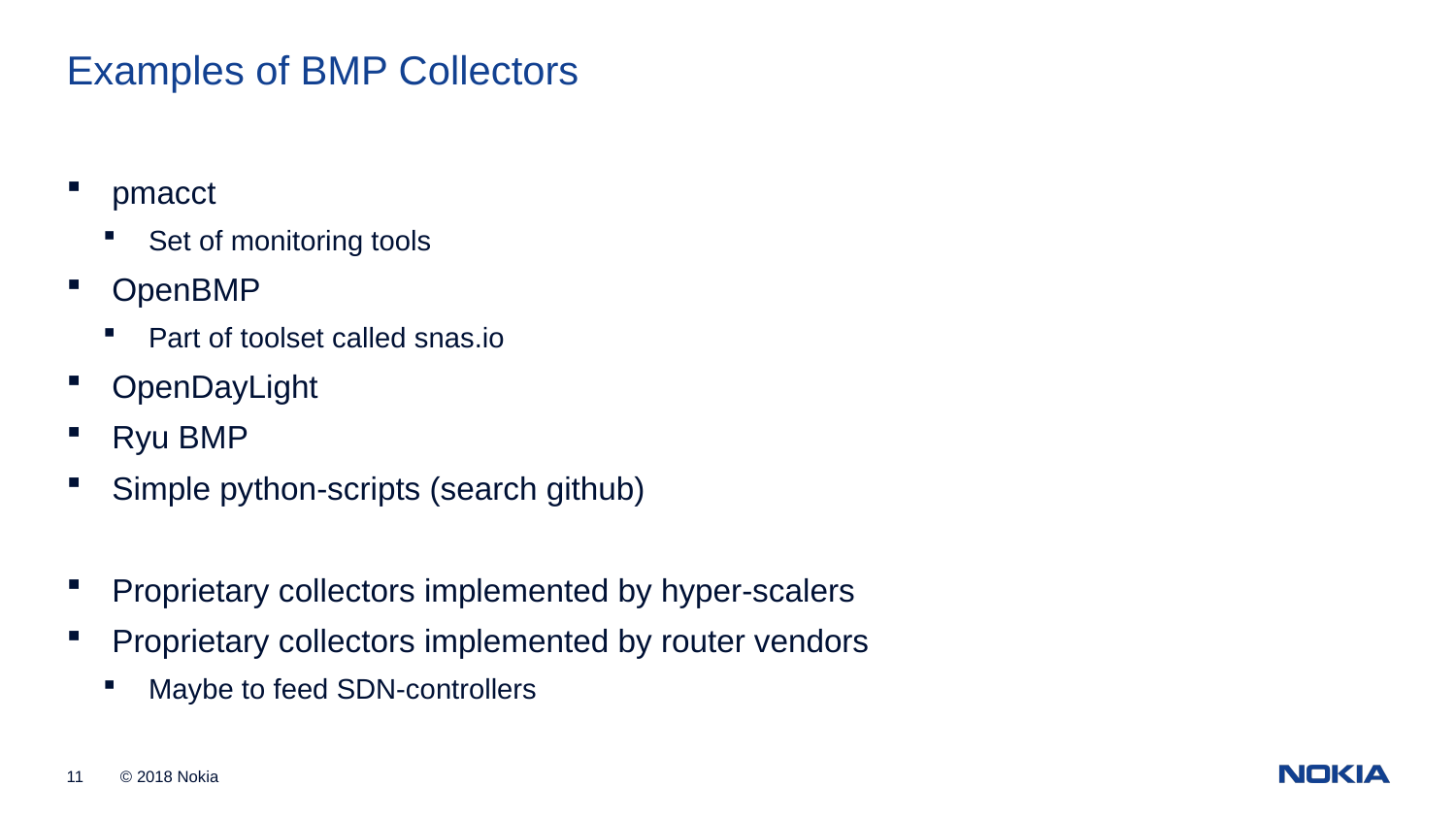

Examples of BMP Collectors

pmacct
Set of monitoring tools
OpenBMP
Part of toolset called snas.io
OpenDayLight
Ryu BMP
Simple python-scripts (search github)

Proprietary collectors implemented by hyper-scalers
Proprietary collectors implemented by router vendors
Maybe to feed SDN-controllers